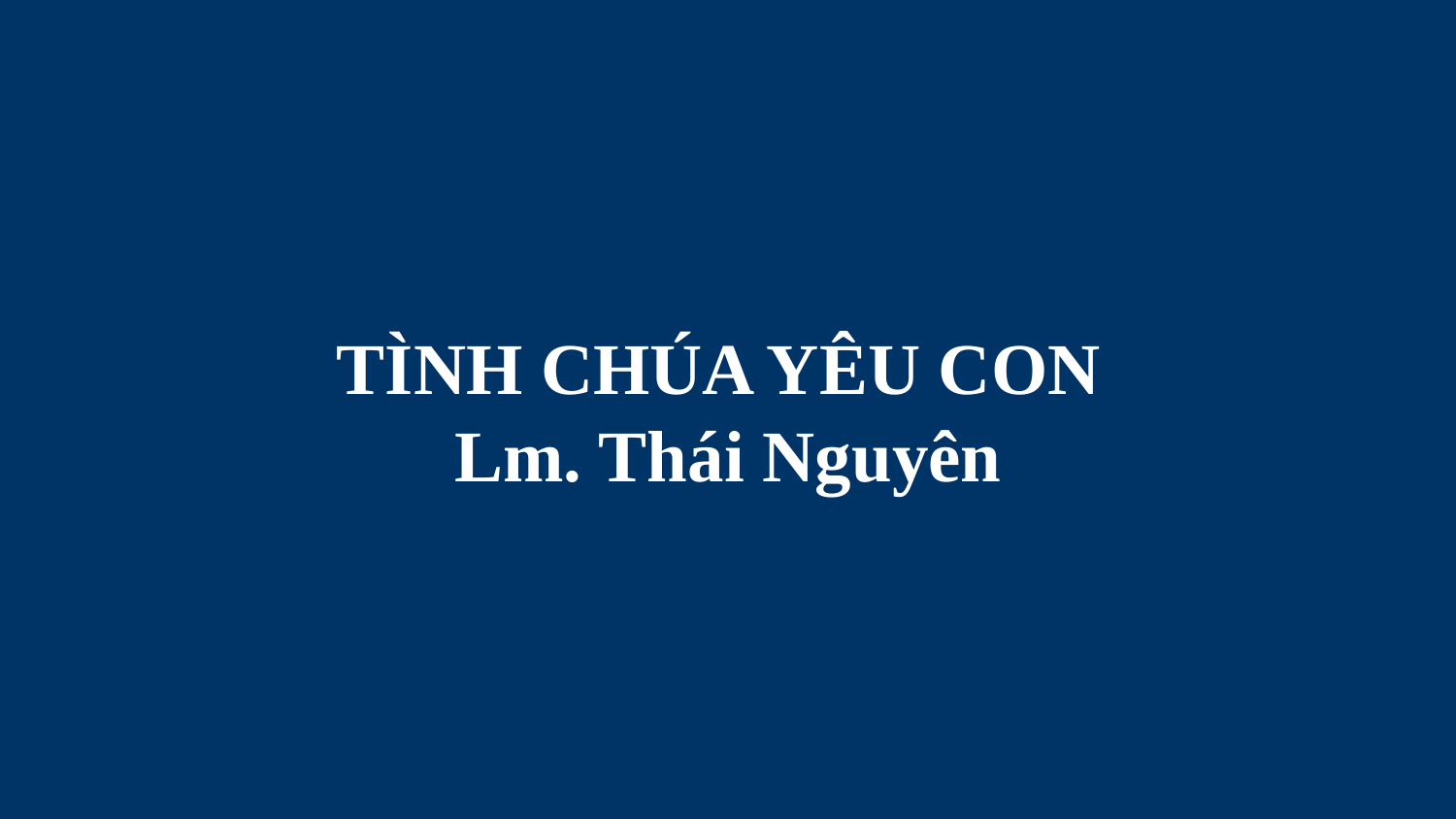

# TÌNH CHÚA YÊU CON Lm. Thái Nguyên